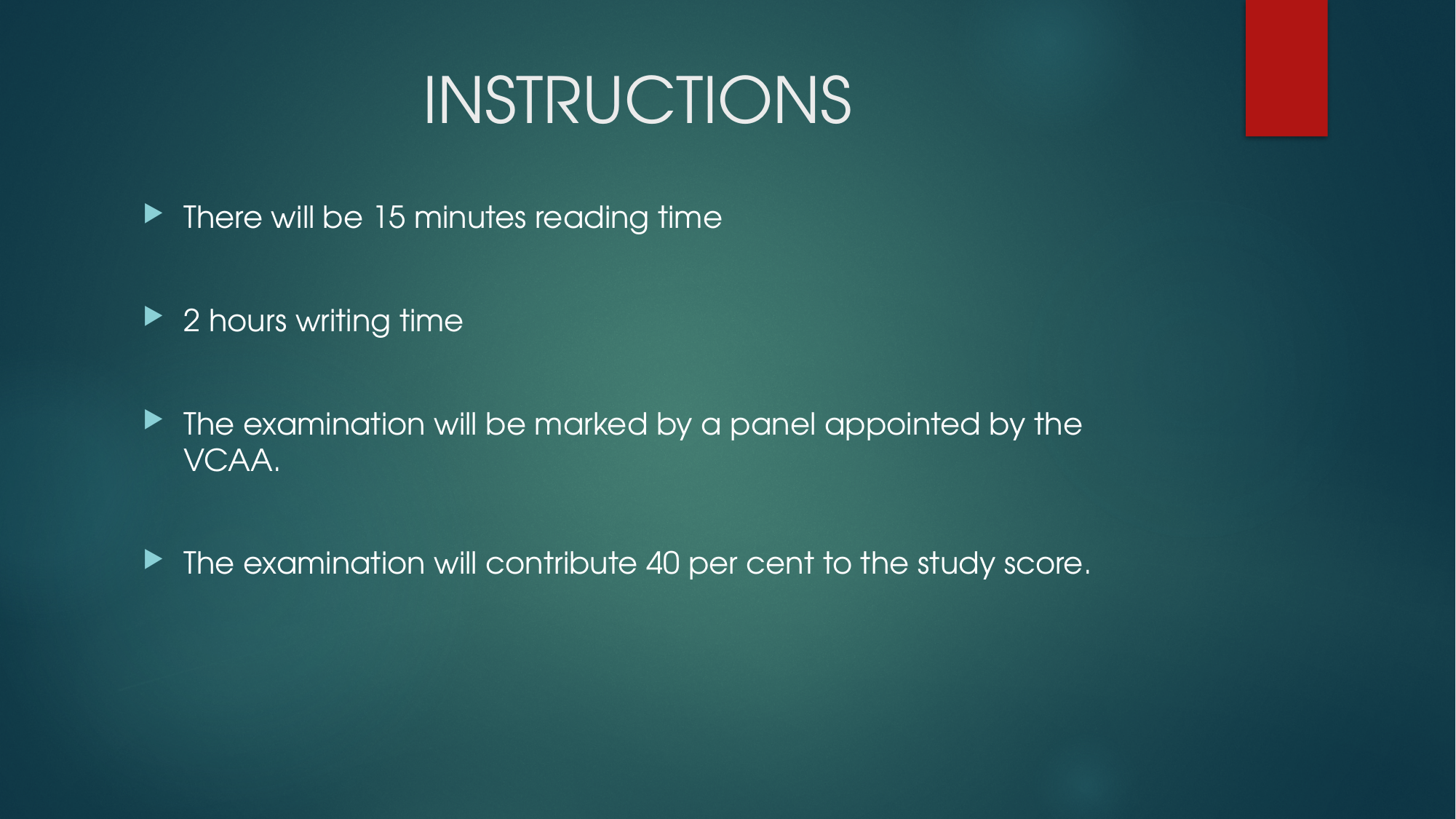

# INSTRUCTIONS
There will be 15 minutes reading time

2 hours writing time

The examination will be marked by a panel appointed by the VCAA.

The examination will contribute 40 per cent to the study score.